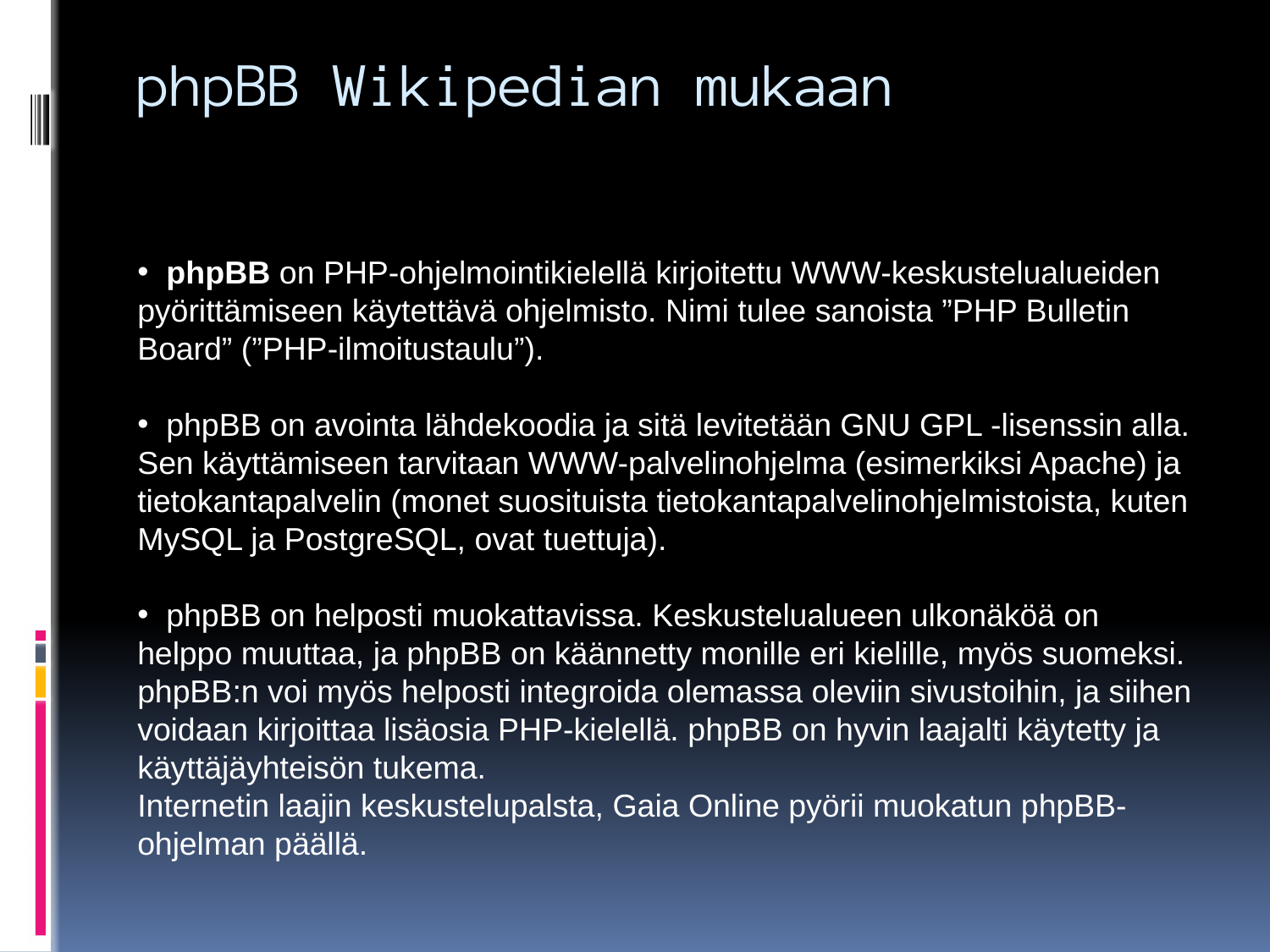

# phpBB Wikipedian mukaan
  phpBB on PHP-ohjelmointikielellä kirjoitettu WWW-keskustelualueiden pyörittämiseen käytettävä ohjelmisto. Nimi tulee sanoista ”PHP Bulletin Board” (”PHP-ilmoitustaulu”).

  phpBB on avointa lähdekoodia ja sitä levitetään GNU GPL -lisenssin alla. Sen käyttämiseen tarvitaan WWW-palvelinohjelma (esimerkiksi Apache) ja tietokantapalvelin (monet suosituista tietokantapalvelinohjelmistoista, kuten MySQL ja PostgreSQL, ovat tuettuja).

  phpBB on helposti muokattavissa. Keskustelualueen ulkonäköä on helppo muuttaa, ja phpBB on käännetty monille eri kielille, myös suomeksi. phpBB:n voi myös helposti integroida olemassa oleviin sivustoihin, ja siihen voidaan kirjoittaa lisäosia PHP-kielellä. phpBB on hyvin laajalti käytetty ja käyttäjäyhteisön tukema.
Internetin laajin keskustelupalsta, Gaia Online pyörii muokatun phpBB-ohjelman päällä.